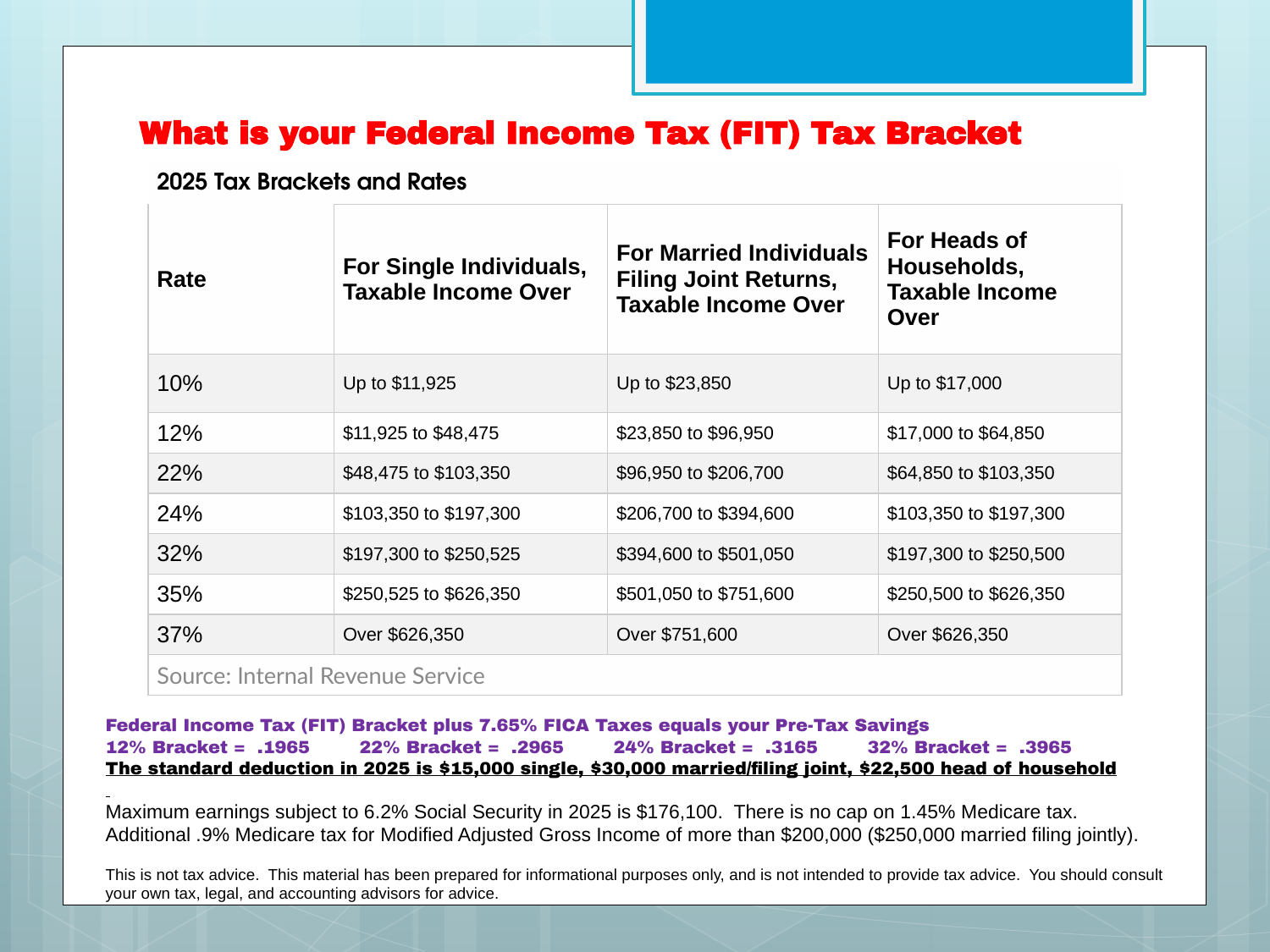

What is your Federal Income Tax (FIT) Tax Bracket
| 2025 Tax Brackets and Rates |  |  |  |
| --- | --- | --- | --- |
| Rate | For Single Individuals, Taxable Income Over | For Married Individuals Filing Joint Returns, Taxable Income Over | For Heads of Households, Taxable Income Over |
| 10% | Up to $11,925 | Up to $23,850 | Up to $17,000 |
| 12% | $11,925 to $48,475 | $23,850 to $96,950 | $17,000 to $64,850 |
| 22% | $48,475 to $103,350 | $96,950 to $206,700 | $64,850 to $103,350 |
| 24% | $103,350 to $197,300 | $206,700 to $394,600 | $103,350 to $197,300 |
| 32% | $197,300 to $250,525 | $394,600 to $501,050 | $197,300 to $250,500 |
| 35% | $250,525 to $626,350 | $501,050 to $751,600 | $250,500 to $626,350 |
| 37% | Over $626,350 | Over $751,600 | Over $626,350 |
| Source: Internal Revenue Service |  |  |  |

Federal Income Tax (FIT) Bracket plus 7.65% FICA Taxes equals your Pre-Tax Savings
12% Bracket =  .1965	22% Bracket =  .2965	24% Bracket =  .3165	32% Bracket =  .3965
The standard deduction in 2025 is $15,000 single, $30,000 married/filing joint, $22,500 head of household

Maximum earnings subject to 6.2% Social Security in 2025 is $176,100.  There is no cap on 1.45% Medicare tax.
Additional .9% Medicare tax for Modified Adjusted Gross Income of more than $200,000 ($250,000 married filing jointly).

This is not tax advice.  This material has been prepared for informational purposes only, and is not intended to provide tax advice.  You should consult your own tax, legal, and accounting advisors for advice.